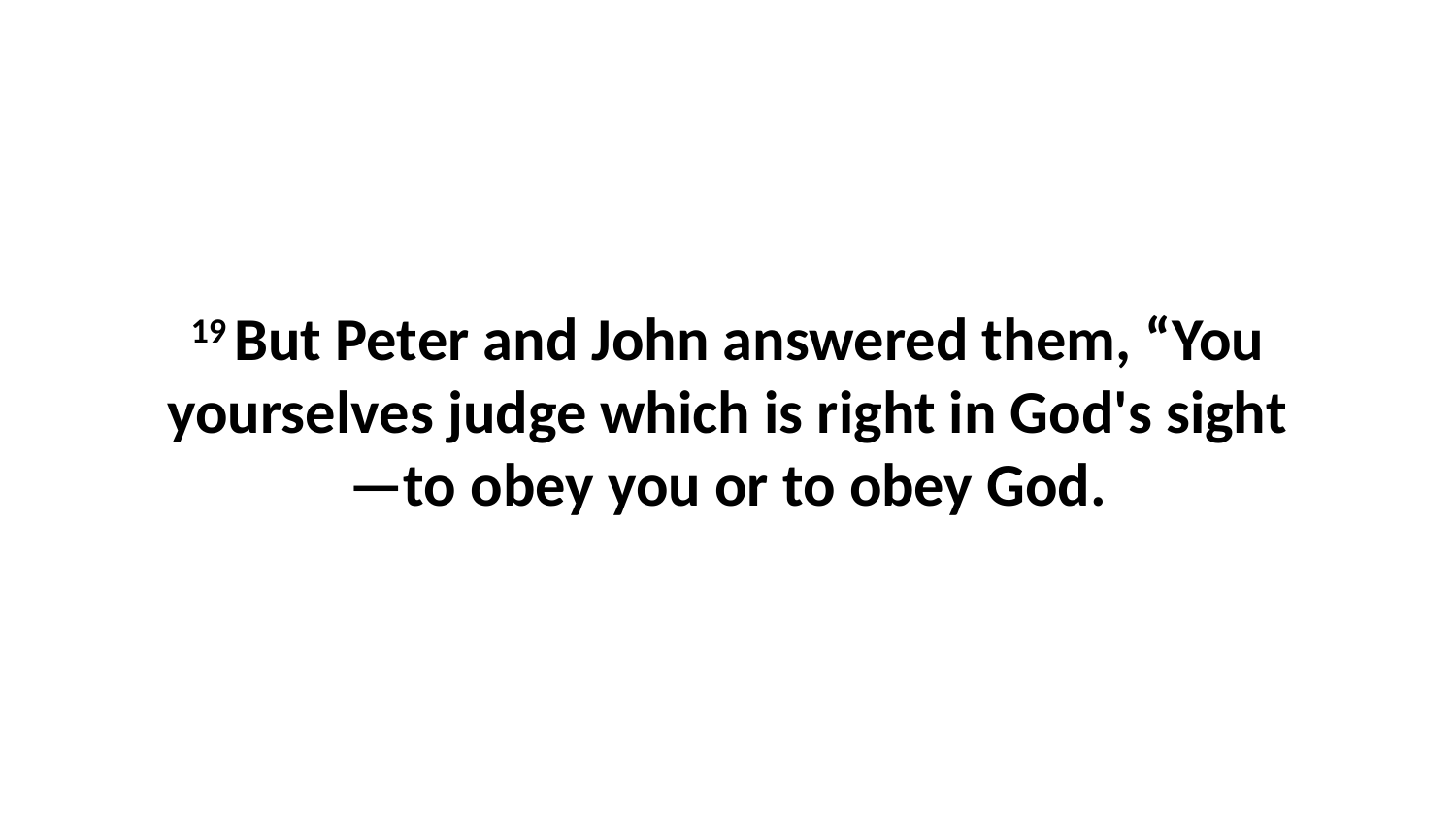

19 But Peter and John answered them, “You yourselves judge which is right in God's sight—to obey you or to obey God.